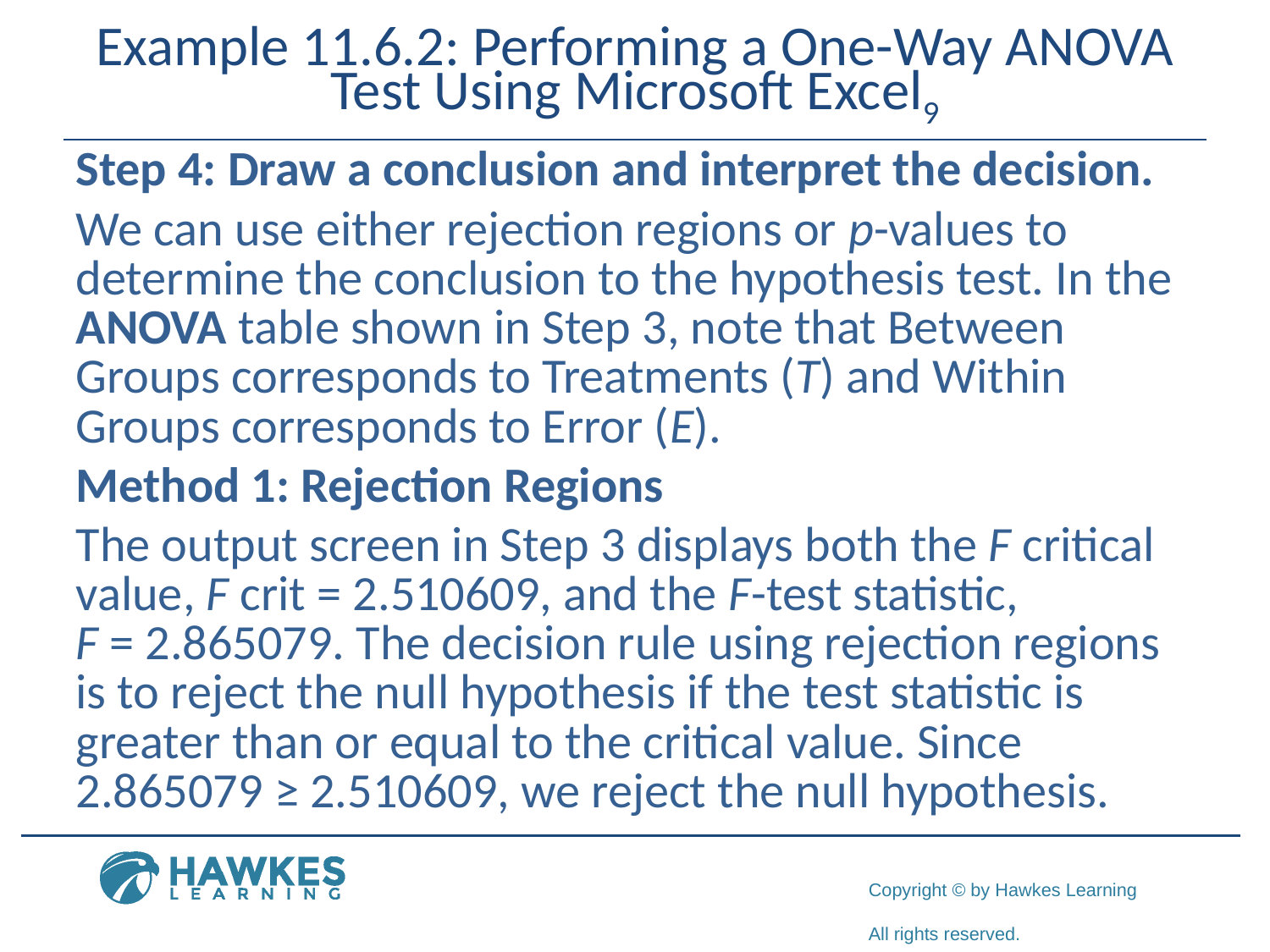

# Example 11.6.2: Performing a One-Way ANOVA Test Using Microsoft Excel9
Step 4: Draw a conclusion and interpret the decision.
We can use either rejection regions or p-values to determine the conclusion to the hypothesis test. In the ANOVA table shown in Step 3, note that Between Groups corresponds to Treatments (T) and Within Groups corresponds to Error (E).
Method 1: Rejection Regions
The output screen in Step 3 displays both the F critical value, F crit = 2.510609, and the F-test statistic,
F = 2.865079. The decision rule using rejection regions is to reject the null hypothesis if the test statistic is greater than or equal to the critical value. Since 2.865079 ≥ 2.510609, we reject the null hypothesis.